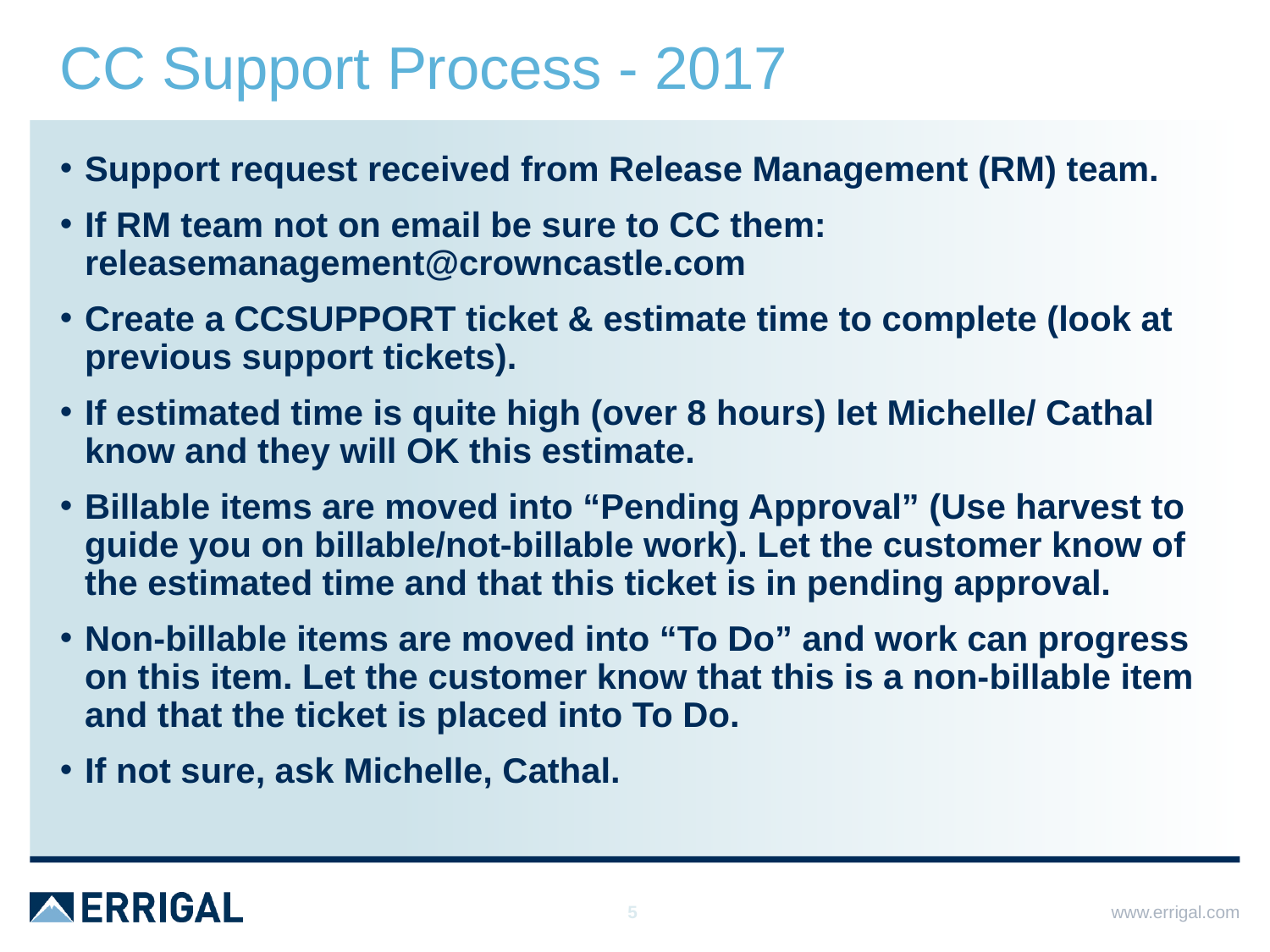

# CC Support Process - 2017
Support request received from Release Management (RM) team.
If RM team not on email be sure to CC them: releasemanagement@crowncastle.com
Create a CCSUPPORT ticket & estimate time to complete (look at previous support tickets).
If estimated time is quite high (over 8 hours) let Michelle/ Cathal know and they will OK this estimate.
Billable items are moved into “Pending Approval” (Use harvest to guide you on billable/not-billable work). Let the customer know of the estimated time and that this ticket is in pending approval.
Non-billable items are moved into “To Do” and work can progress on this item. Let the customer know that this is a non-billable item and that the ticket is placed into To Do.
If not sure, ask Michelle, Cathal.
5
www.errigal.com